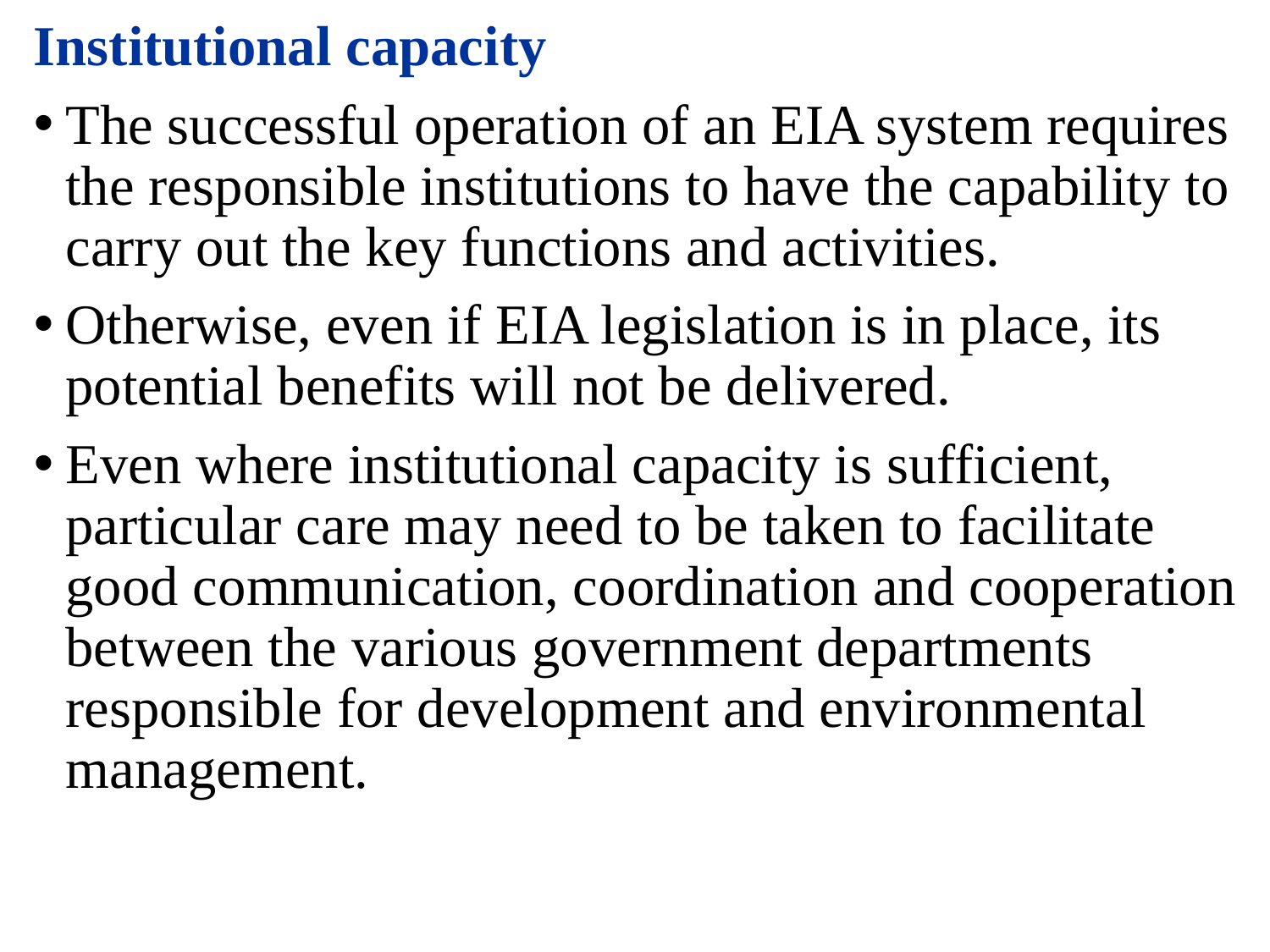

Institutional capacity
The successful operation of an EIA system requires the responsible institutions to have the capability to carry out the key functions and activities.
Otherwise, even if EIA legislation is in place, its potential benefits will not be delivered.
Even where institutional capacity is sufficient, particular care may need to be taken to facilitate good communication, coordination and cooperation between the various government departments responsible for development and environmental management.